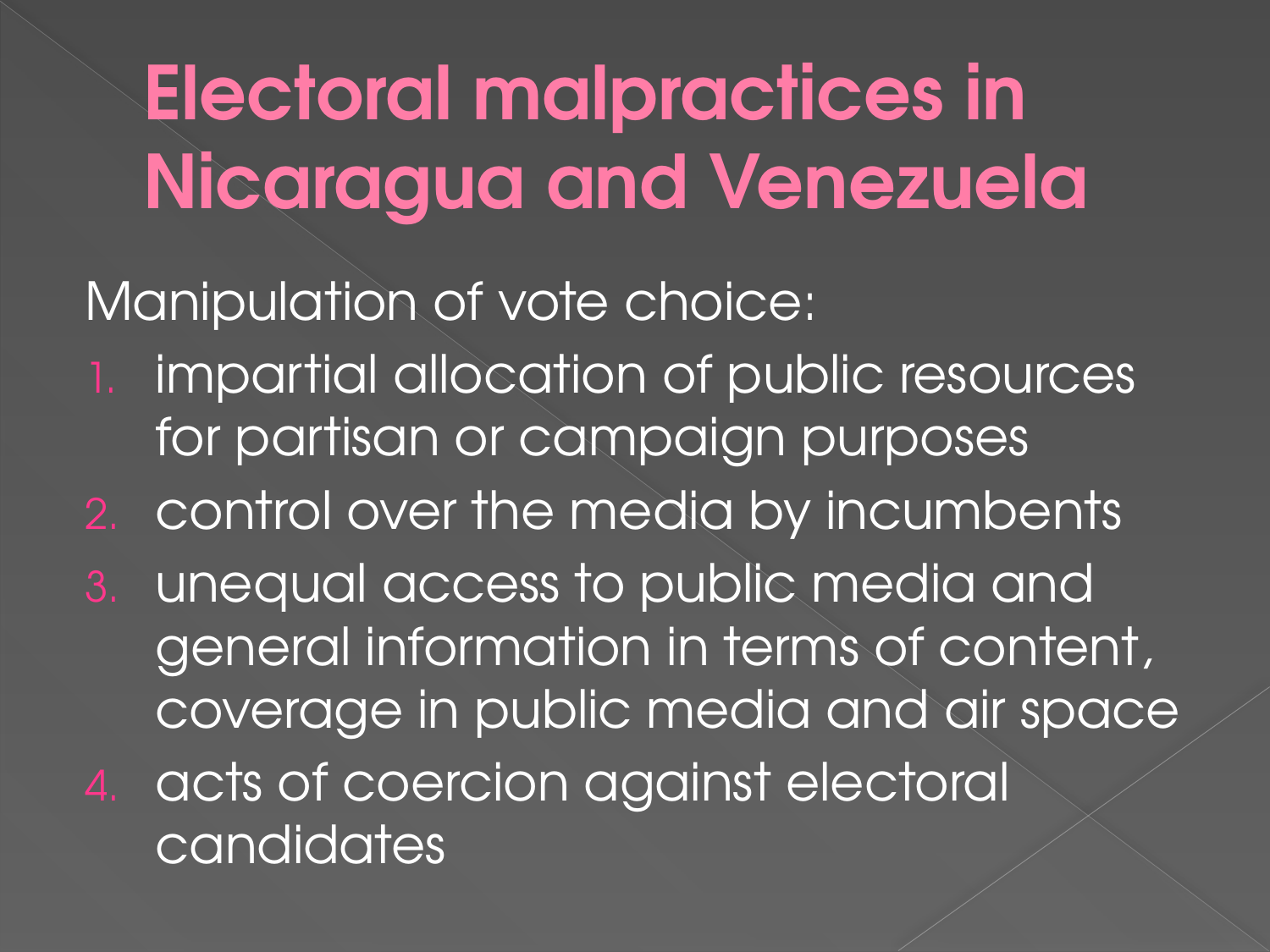

# Electoral malpractices in Nicaragua and Venezuela
Manipulation of vote choice:
impartial allocation of public resources for partisan or campaign purposes
control over the media by incumbents
unequal access to public media and general information in terms of content, coverage in public media and air space
acts of coercion against electoral candidates